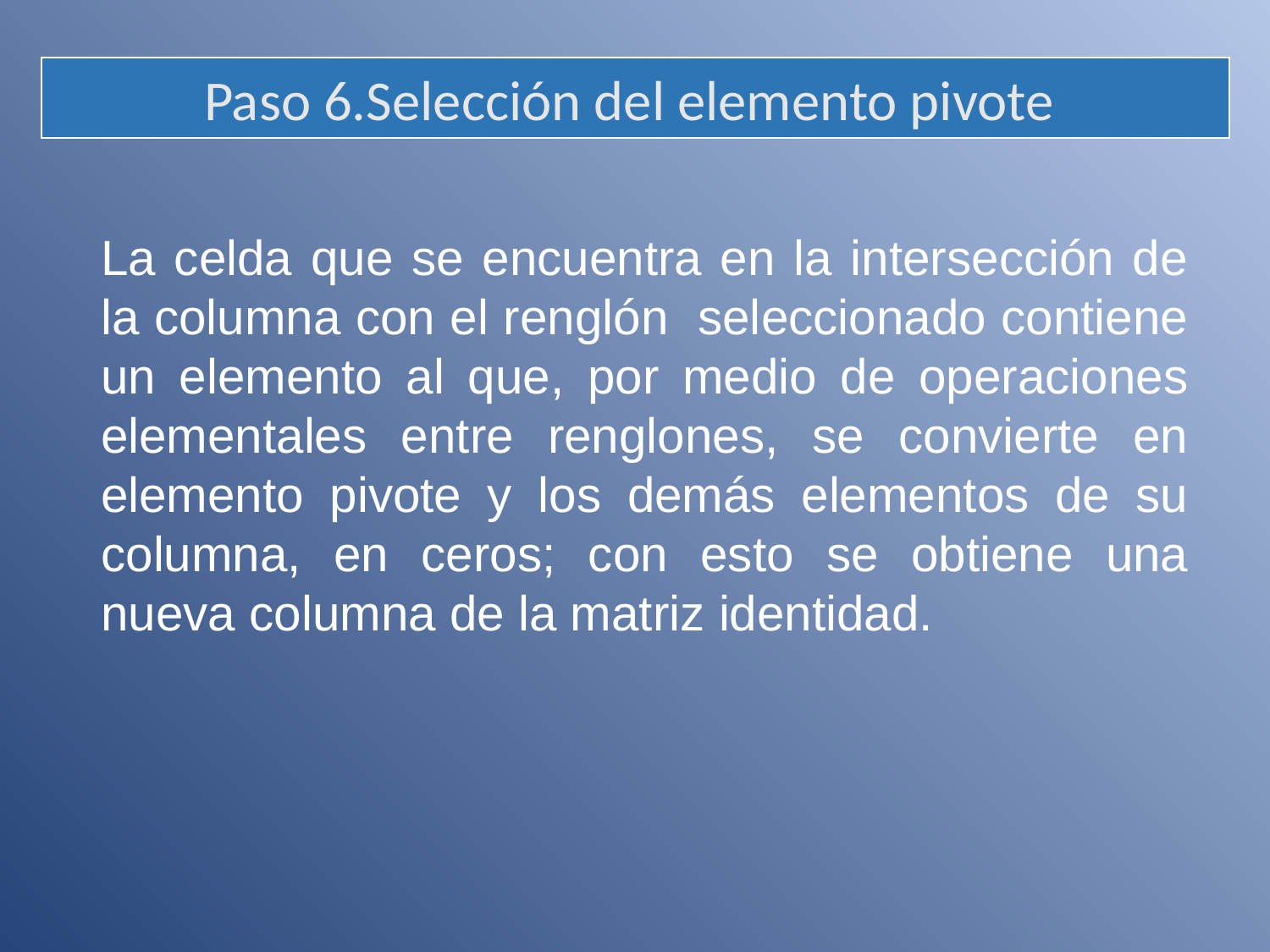

Paso 6.Selección del elemento pivote
La celda que se encuentra en la intersección de la columna con el renglón  seleccionado contiene un elemento al que, por medio de operaciones elementales entre renglones, se convierte en elemento pivote y los demás elementos de su columna, en ceros; con esto se obtiene una nueva columna de la matriz identidad.